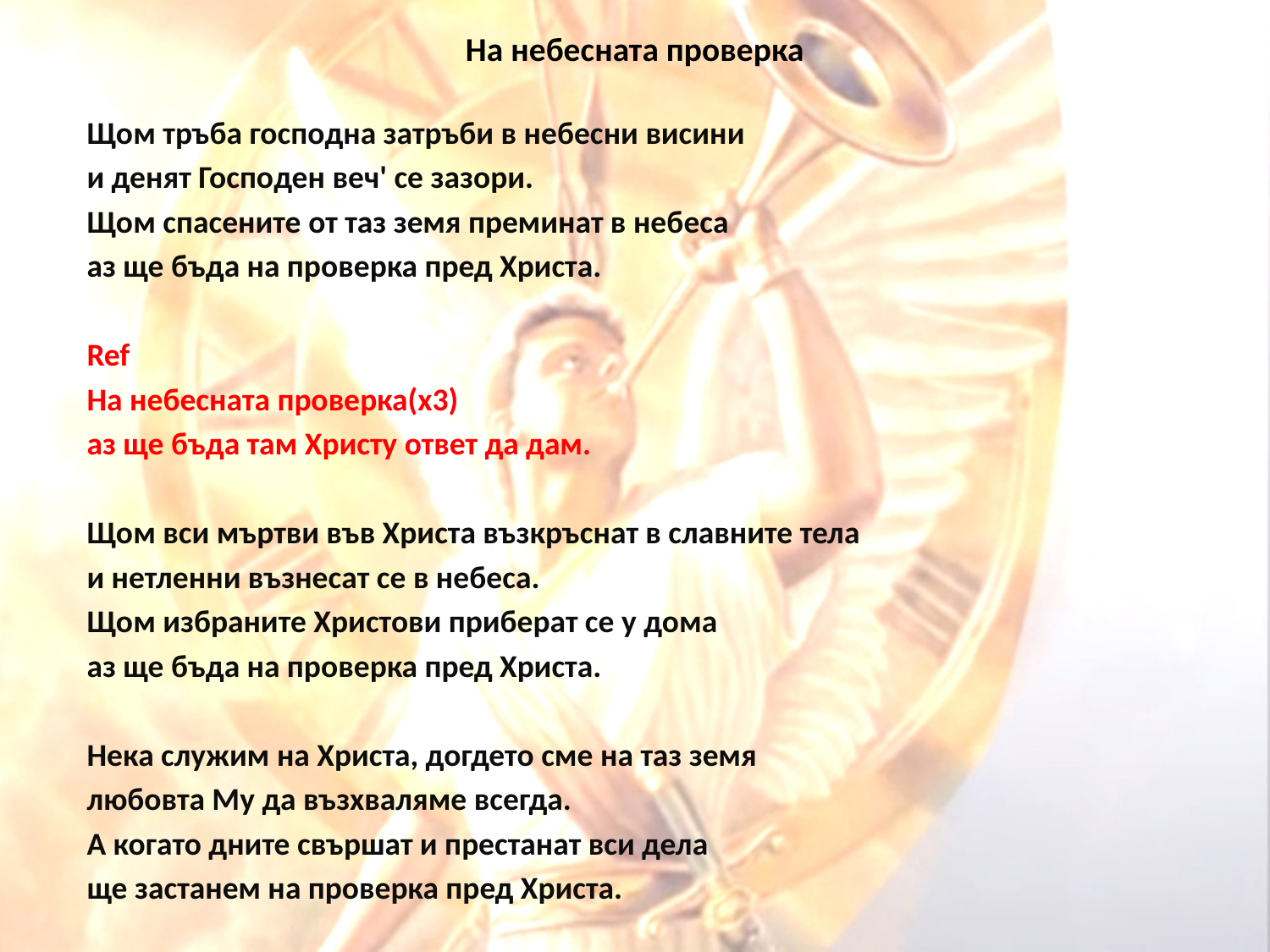

# На небесната проверка
Щом тръба господна затръби в небесни висини
и денят Господен веч' се зазори.
Щом спасените от таз земя преминат в небеса
аз ще бъда на проверка пред Христа.

Ref
На небесната проверка(x3)
аз ще бъда там Христу ответ да дам.

Щом вси мъртви във Христа възкръснат в славните тела
и нетленни възнесат се в небеса.
Щом избраните Христови приберат се у дома
аз ще бъда на проверка пред Христа.

Нека служим на Христа, догдето сме на таз земя
любовта Му да възхваляме всегда.
А когато дните свършат и престанат вси дела
ще застанем на проверка пред Христа.